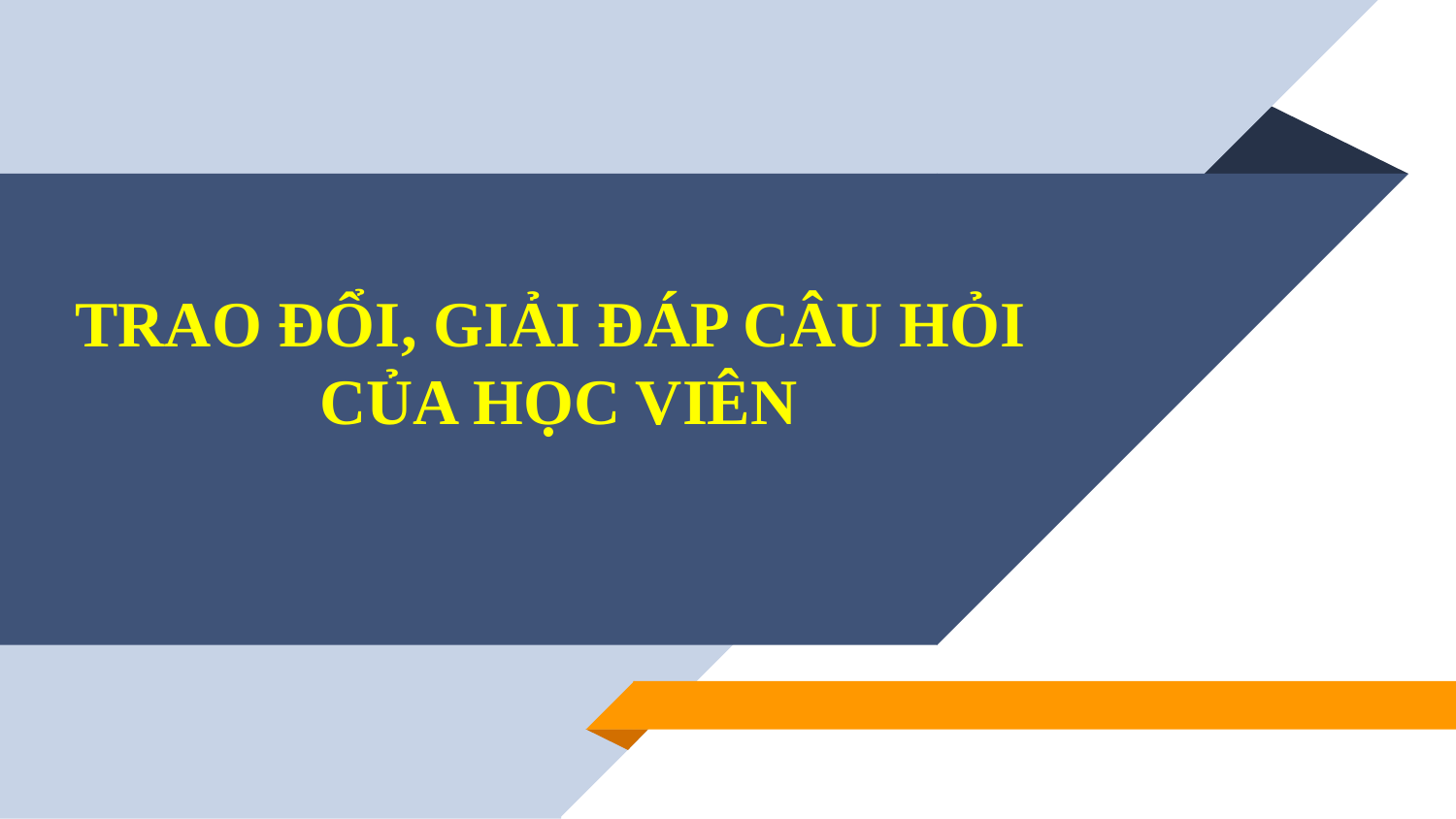

TRAO ĐỔI, GIẢI ĐÁP CÂU HỎI
CỦA HỌC VIÊN